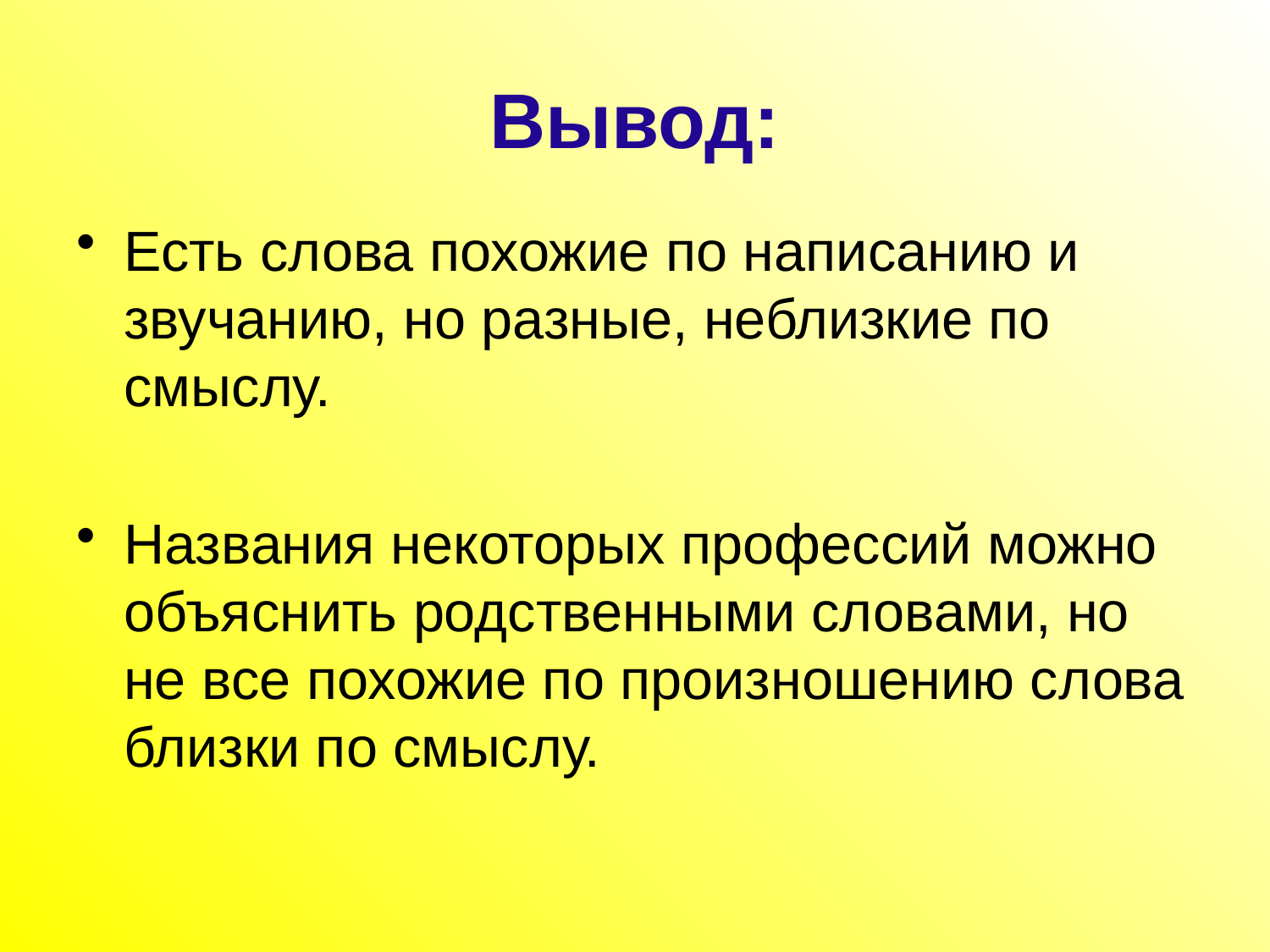

# Вывод:
Есть слова похожие по написанию и звучанию, но разные, неблизкие по смыслу.

Названия некоторых профессий можно объяснить родственными словами, но не все похожие по произношению слова близки по смыслу.